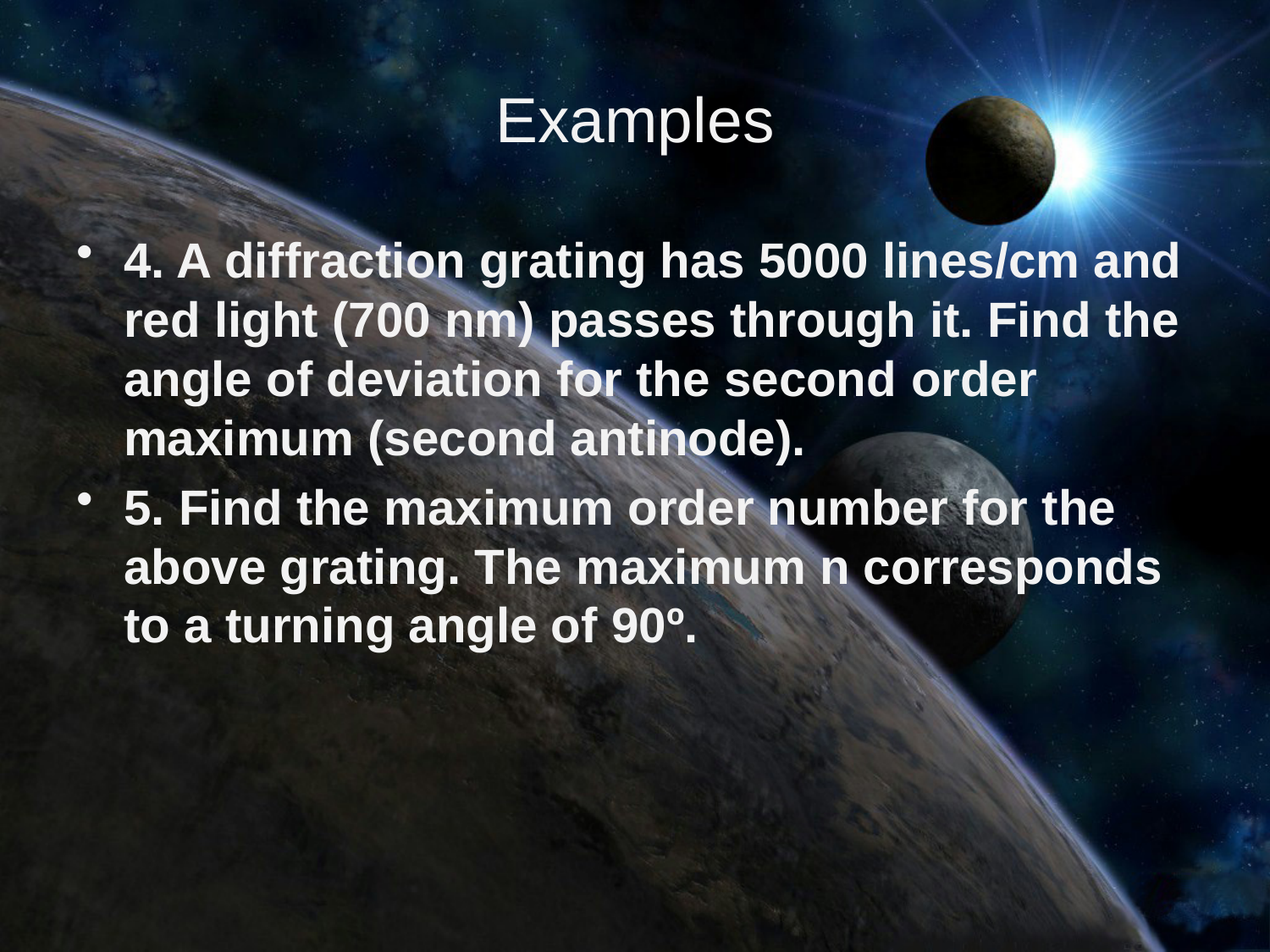

# Examples
4. A diffraction grating has 5000 lines/cm and red light (700 nm) passes through it. Find the angle of deviation for the second order maximum (second antinode).
5. Find the maximum order number for the above grating. The maximum n corresponds to a turning angle of 90º.